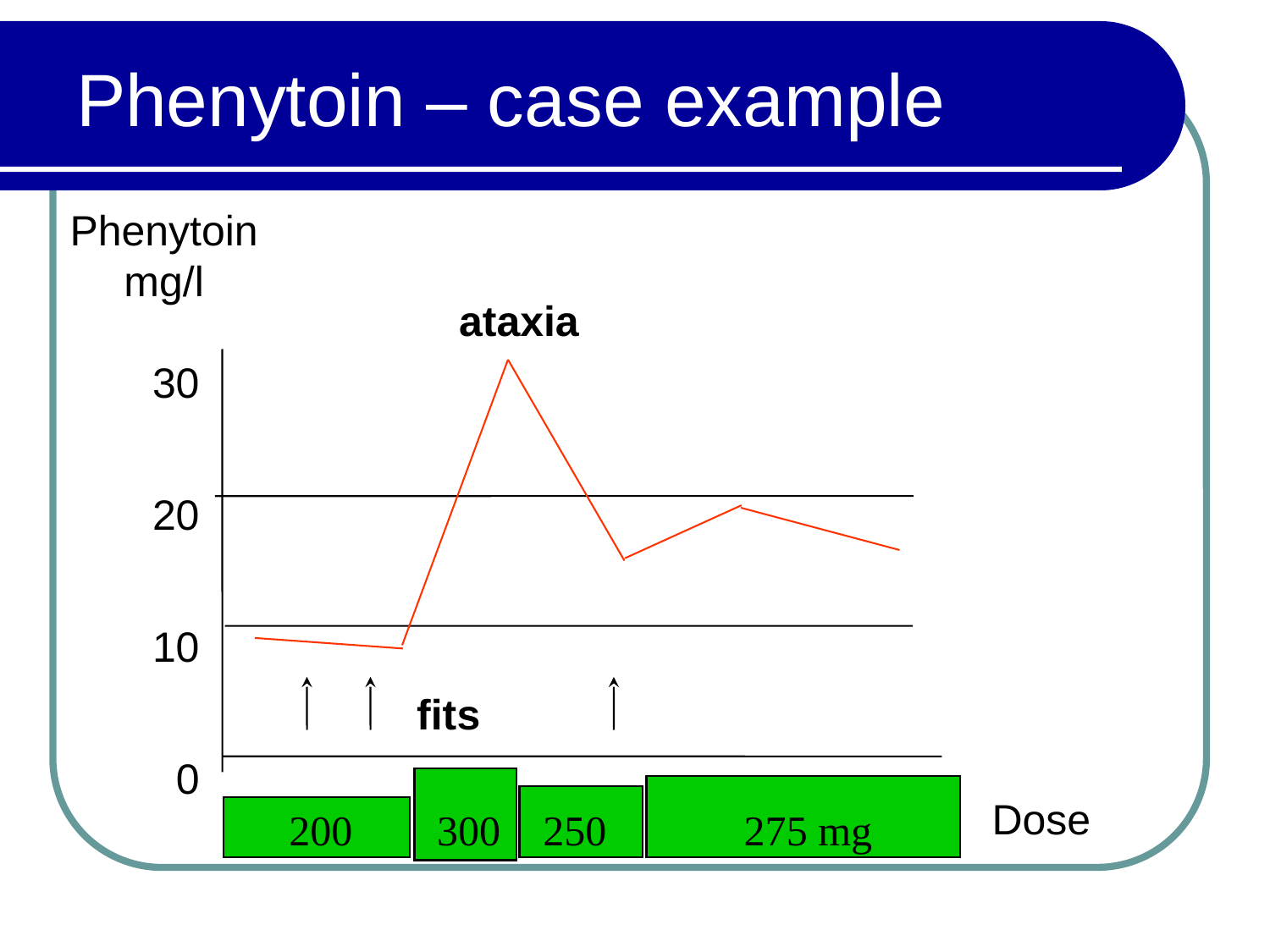

# Phenytoin – case example
Phenytoin
mg/l

  30
  20
  10
    0

ataxia

fits

Dose

200
300
250
275 mg